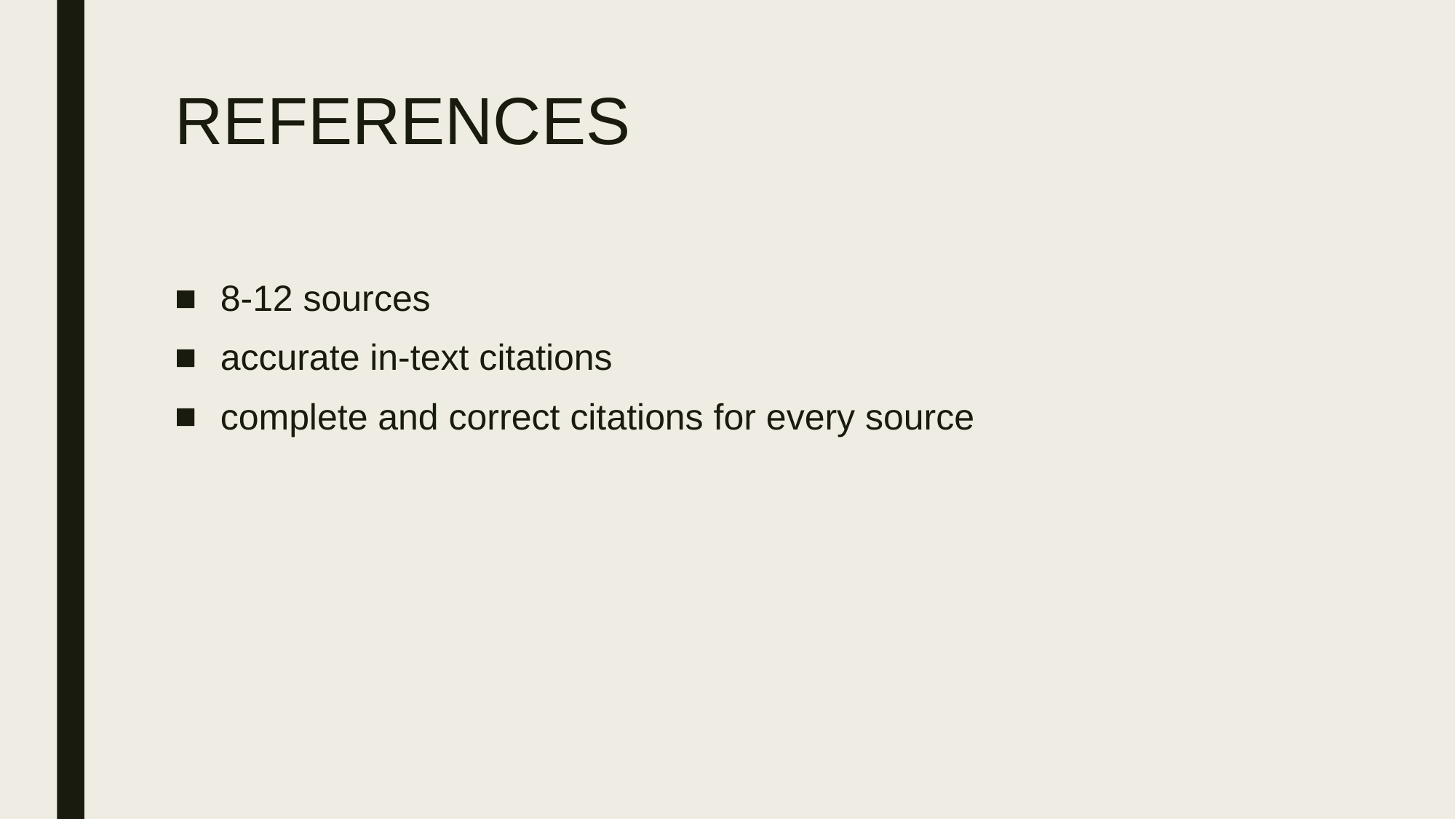

# REFERENCES
8-12 sources
accurate in-text citations
complete and correct citations for every source